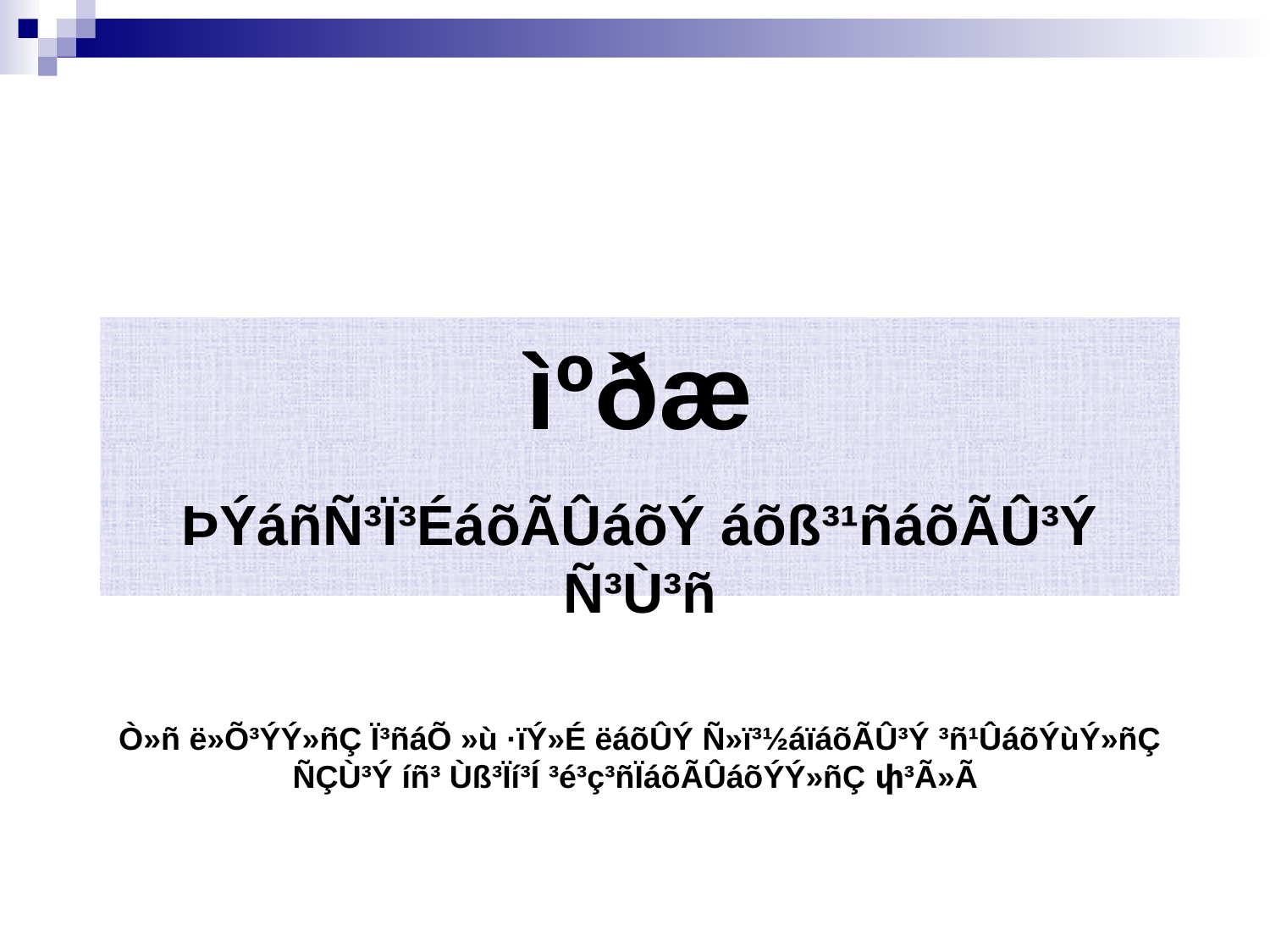

ìºðæ

ÞÝáñÑ³Ï³ÉáõÃÛáõÝ áõß³¹ñáõÃÛ³Ý Ñ³Ù³ñ
# Ò»ñ ë»Õ³ÝÝ»ñÇ Ï³ñáÕ »ù ·ïÝ»É ëáõÛÝ Ñ»ï³½áïáõÃÛ³Ý ³ñ¹ÛáõÝùÝ»ñÇ ÑÇÙ³Ý íñ³ Ùß³Ïí³Í ³é³ç³ñÏáõÃÛáõÝÝ»ñÇ փ³Ã»Ã